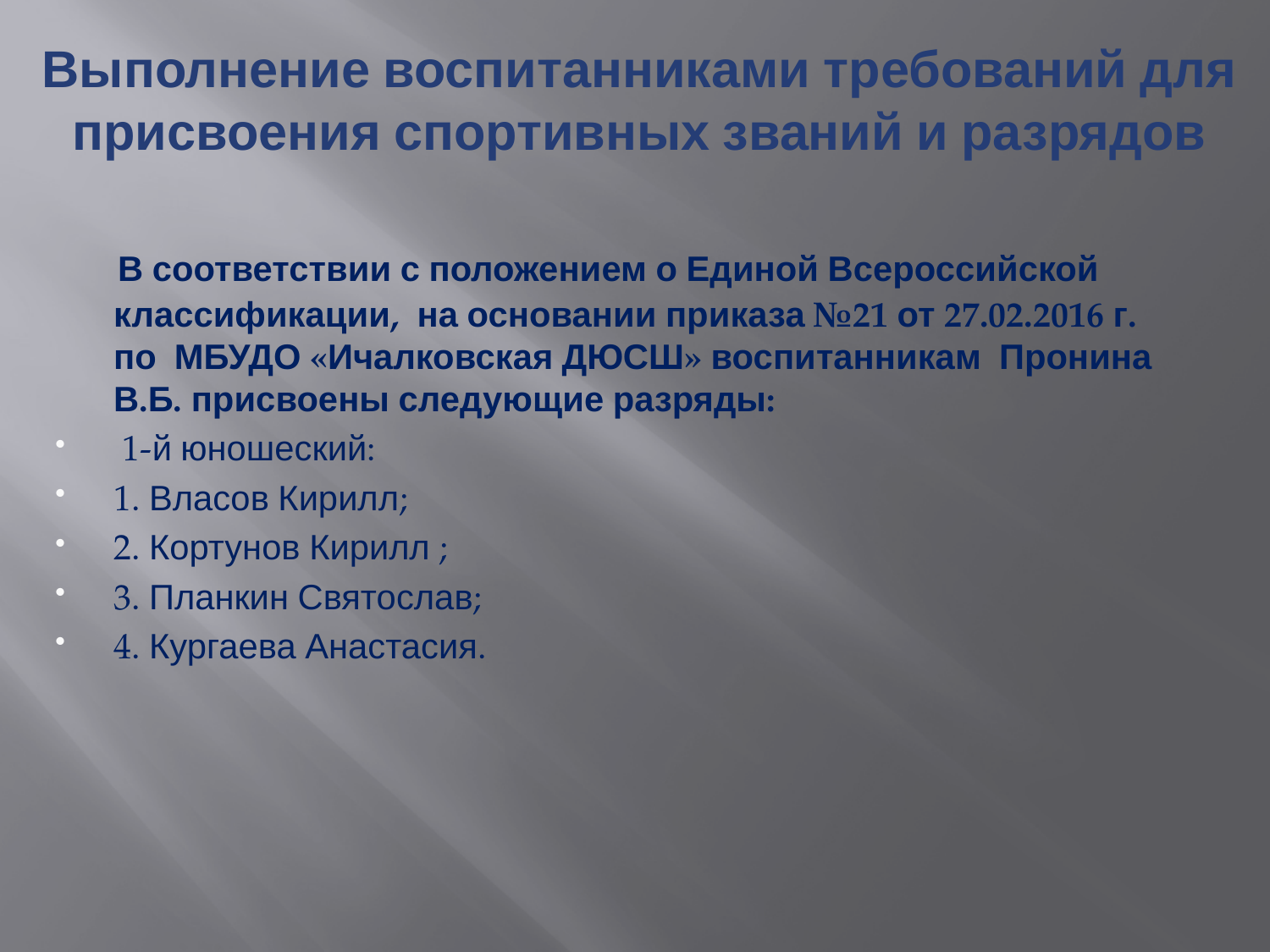

# Выполнение воспитанниками требований для присвоения спортивных званий и разрядов
     В соответствии с положением о Единой Всероссийской классификации,  на основании приказа №21 от 27.02.2016 г. по  МБУДО «Ичалковская ДЮСШ» воспитанникам  Пронина В.Б. присвоены следующие разряды:
 1-й юношеский:
1. Власов Кирилл;
2. Кортунов Кирилл ;
3. Планкин Святослав;
4. Кургаева Анастасия.